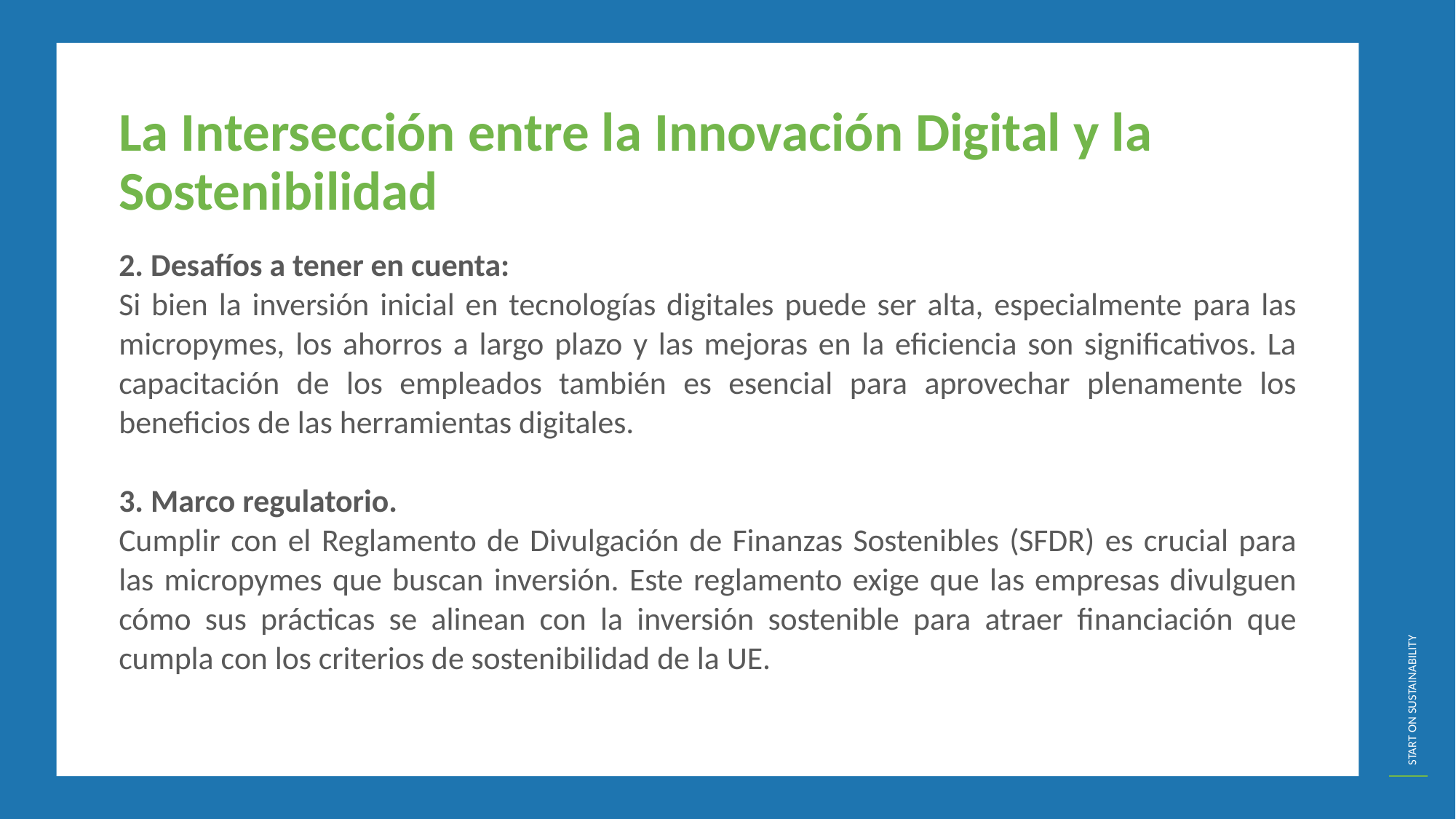

La Intersección entre la Innovación Digital y la Sostenibilidad
2. Desafíos a tener en cuenta:
Si bien la inversión inicial en tecnologías digitales puede ser alta, especialmente para las micropymes, los ahorros a largo plazo y las mejoras en la eficiencia son significativos. La capacitación de los empleados también es esencial para aprovechar plenamente los beneficios de las herramientas digitales.

3. Marco regulatorio.
Cumplir con el Reglamento de Divulgación de Finanzas Sostenibles (SFDR) es crucial para las micropymes que buscan inversión. Este reglamento exige que las empresas divulguen cómo sus prácticas se alinean con la inversión sostenible para atraer financiación que cumpla con los criterios de sostenibilidad de la UE.